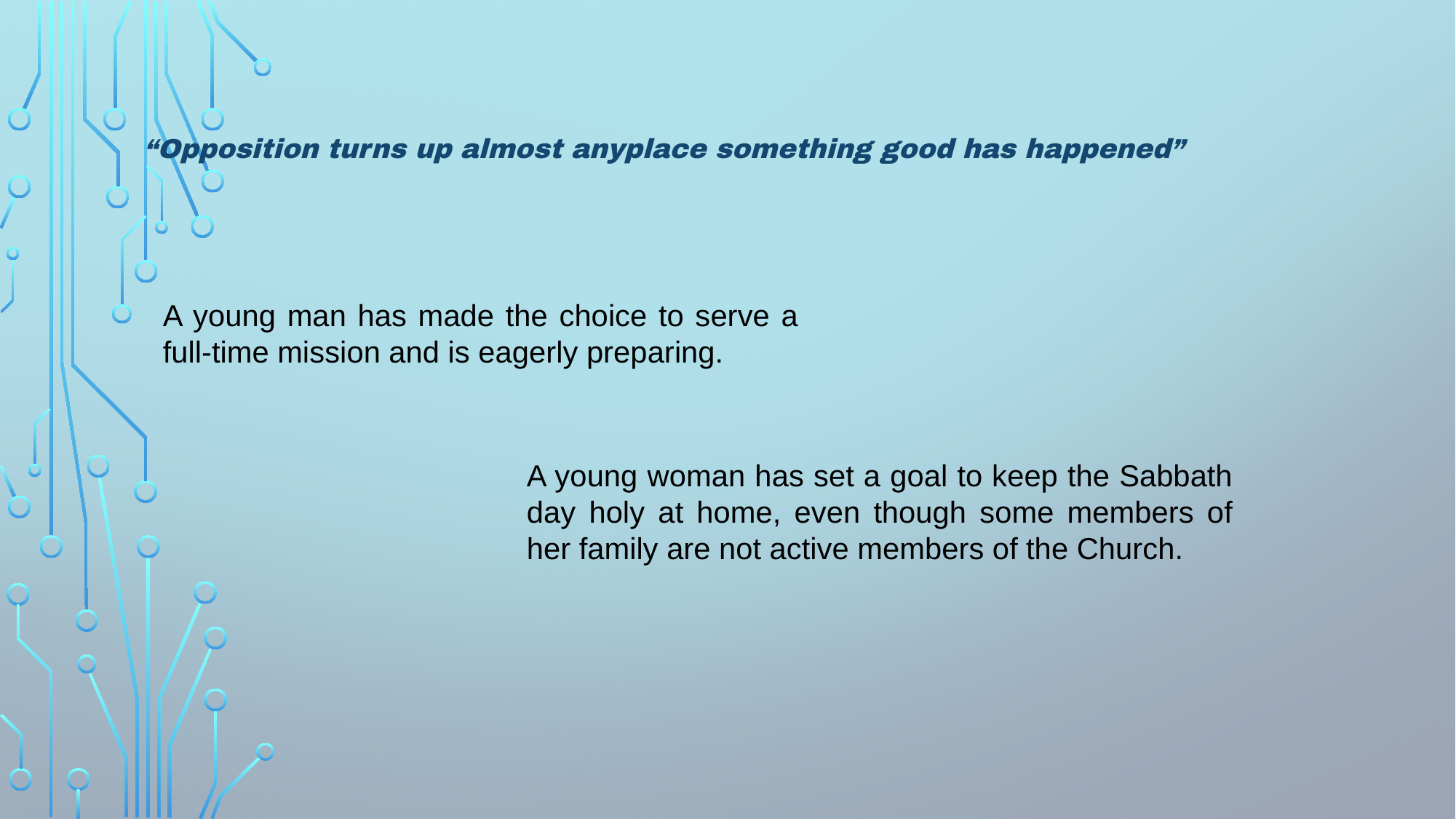

“Opposition turns up almost anyplace something good has happened”
A young man has made the choice to serve a full-time mission and is eagerly preparing.
A young woman has set a goal to keep the Sabbath day holy at home, even though some members of her family are not active members of the Church.